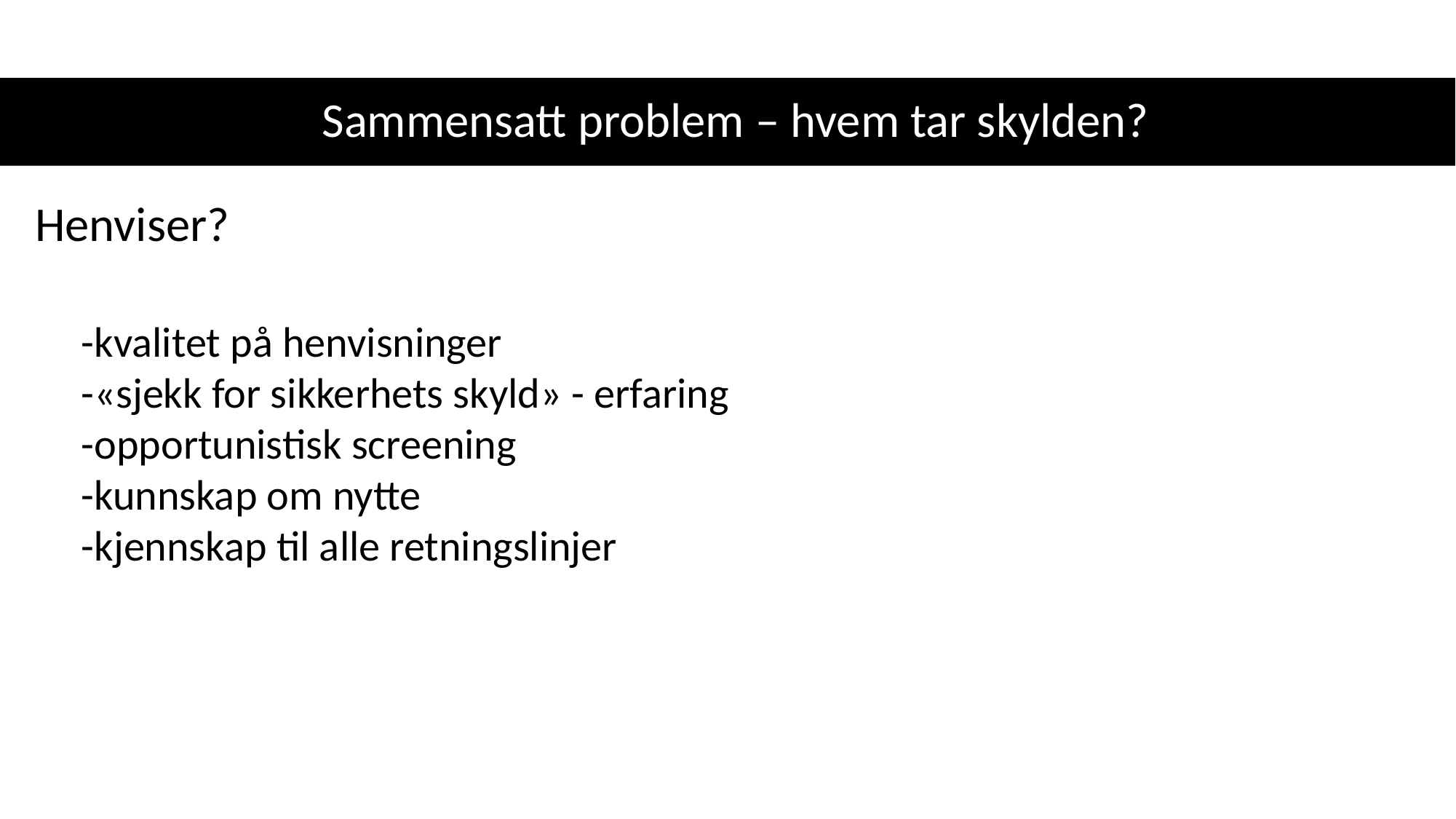

# Sammensatt problem – hvem tar skylden?

Henviser?
-kvalitet på henvisninger
-«sjekk for sikkerhets skyld» - erfaring
-opportunistisk screening
-kunnskap om nytte
-kjennskap til alle retningslinjer